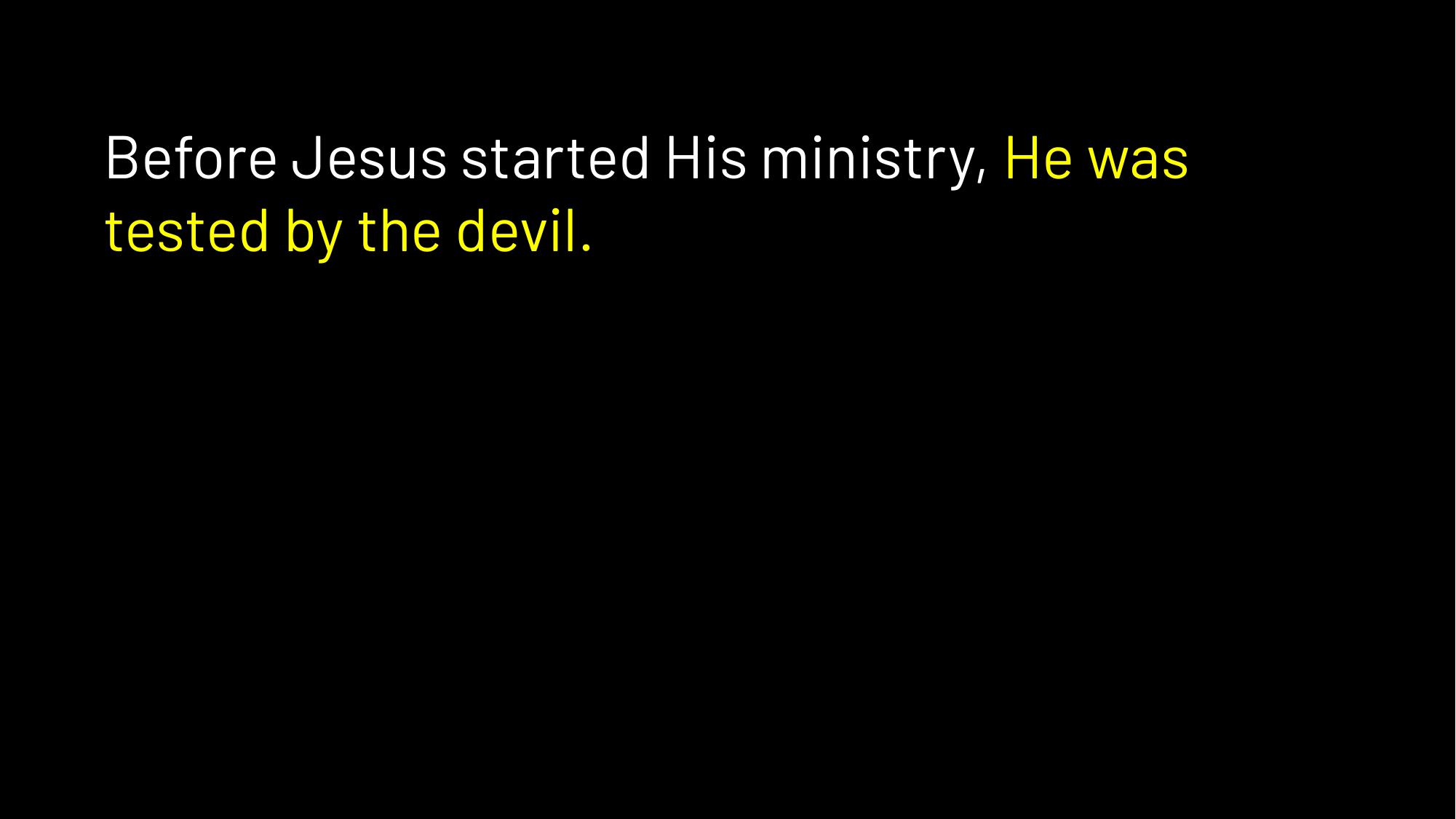

Before Jesus started His ministry, He was tested by the devil.